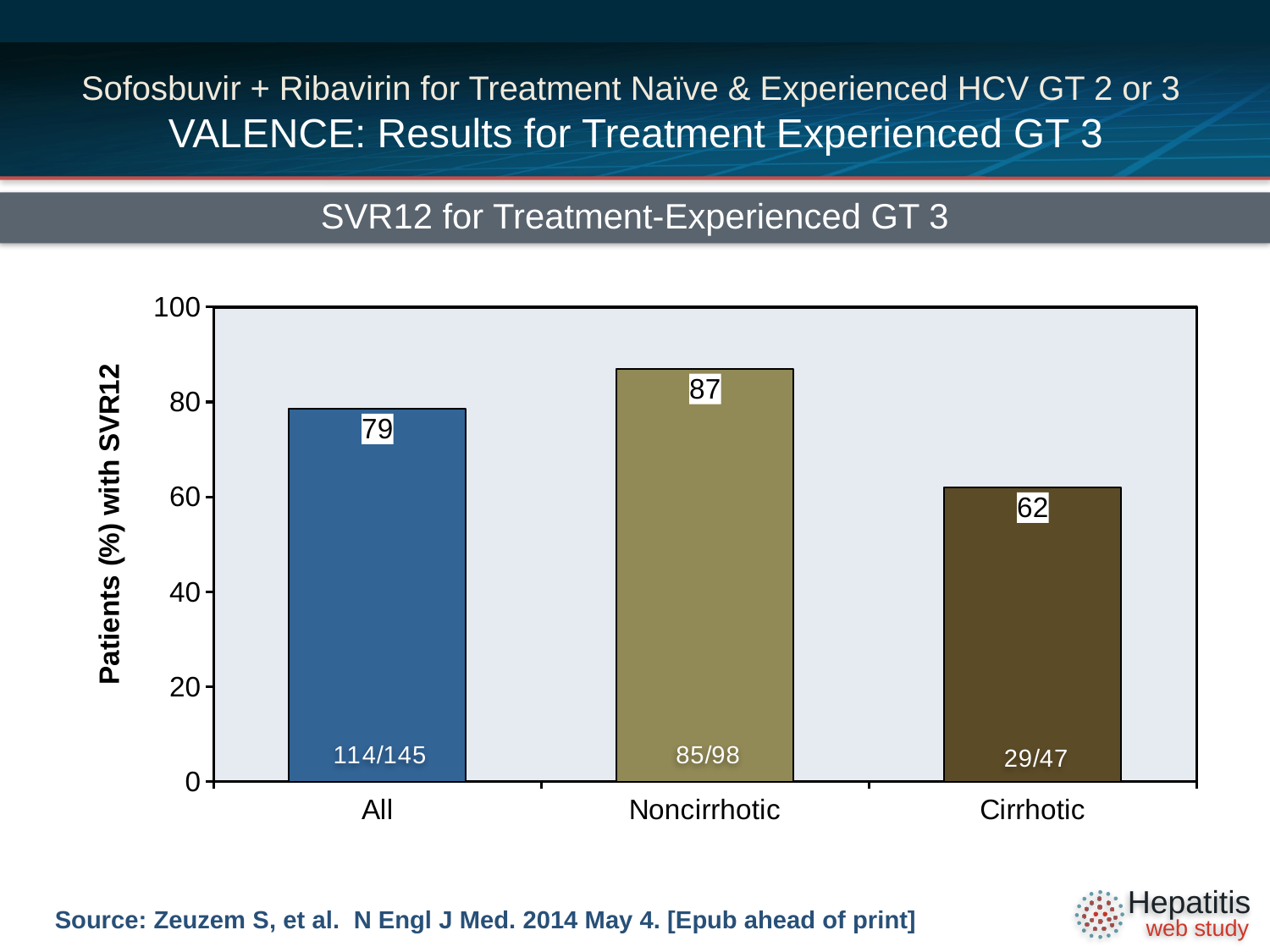

# Sofosbuvir + Ribavirin for Treatment Naïve & Experienced HCV GT 2 or 3 VALENCE: Results for Treatment Experienced GT 3
SVR12 for Treatment-Experienced GT 3

### Chart

| Category | Sofosbuvir + RBV |
|---|---|
| All | 78.6 |
| Noncirrhotic | 87.0 |
| Cirrhotic | 62.0 |
Source: Zeuzem S, et al.  N Engl J Med. 2014 May 4. [Epub ahead of print]